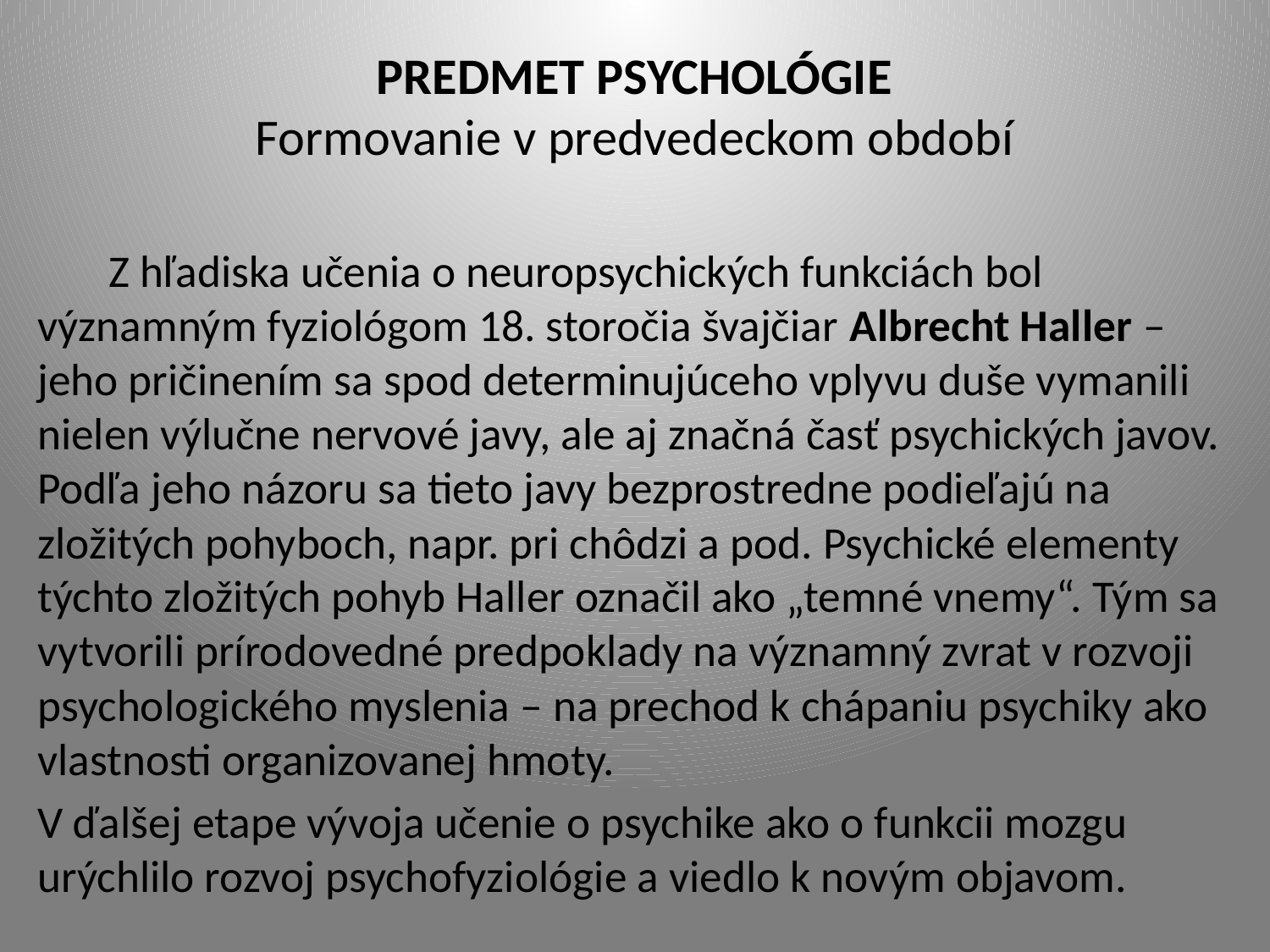

# PREDMET PSYCHOLÓGIE Formovanie v predvedeckom období
       Z hľadiska učenia o neuropsychických funkciách bol významným fyziológom 18. storočia švajčiar Albrecht Haller – jeho pričinením sa spod determinujúceho vplyvu duše vymanili nielen výlučne nervové javy, ale aj značná časť psychických javov. Podľa jeho názoru sa tieto javy bezprostredne podieľajú na zložitých pohyboch, napr. pri chôdzi a pod. Psychické elementy týchto zložitých pohyb Haller označil ako „temné vnemy“. Tým sa vytvorili prírodovedné predpoklady na významný zvrat v rozvoji psychologického myslenia – na prechod k chápaniu psychiky ako vlastnosti organizovanej hmoty.
V ďalšej etape vývoja učenie o psychike ako o funkcii mozgu urýchlilo rozvoj psychofyziológie a viedlo k novým objavom.